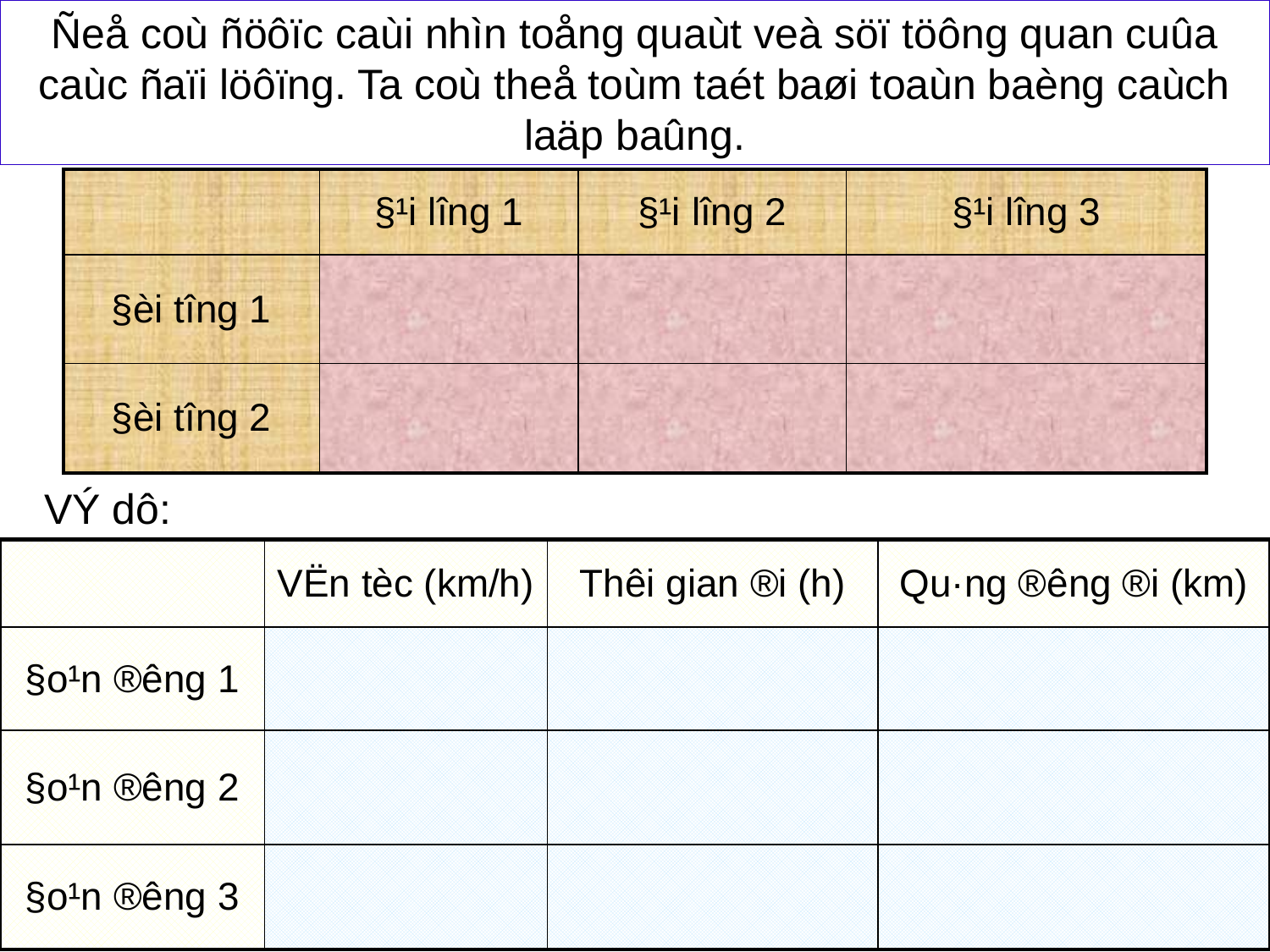

Ñeå coù ñöôïc caùi nhìn toång quaùt veà söï töông quan cuûa caùc ñaïi löôïng. Ta coù theå toùm taét baøi toaùn baèng caùch laäp baûng.
|  | §¹i l­îng 1 | §¹i l­îng 2 | §¹i l­îng 3 |
| --- | --- | --- | --- |
| §èi t­îng 1 |  |  |  |
| §èi t­îng 2 |  |  |  |
VÝ dô:
|  | VËn tèc (km/h) | Thêi gian ®i (h) | Qu·ng ®­êng ®i (km) |
| --- | --- | --- | --- |
| §o¹n ®­êng 1 |  |  |  |
| §o¹n ®­êng 2 |  |  |  |
| §o¹n ®­êng 3 |  |  |  |